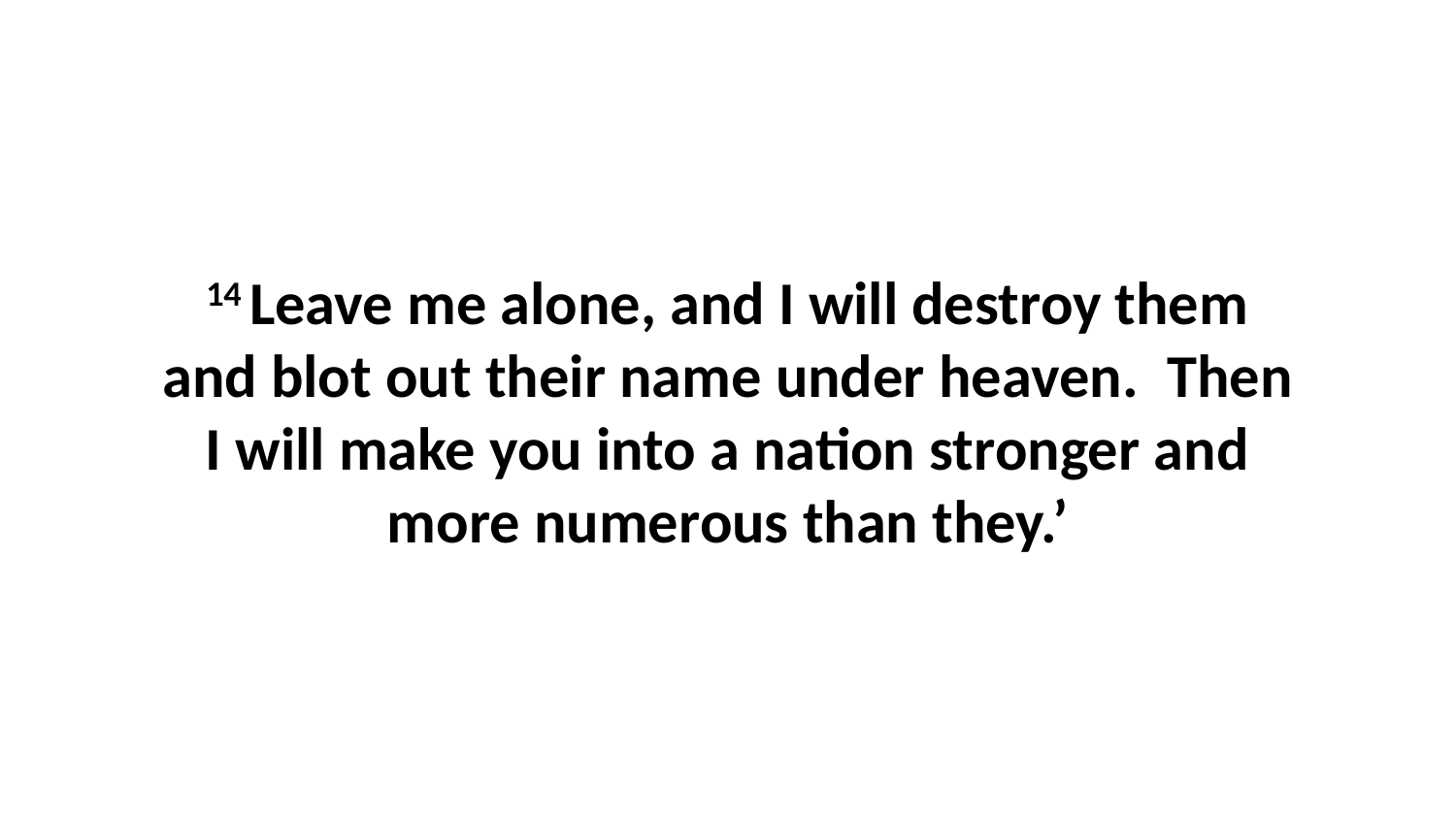

14 Leave me alone, and I will destroy them and blot out their name under heaven.  Then I will make you into a nation stronger and more numerous than they.’